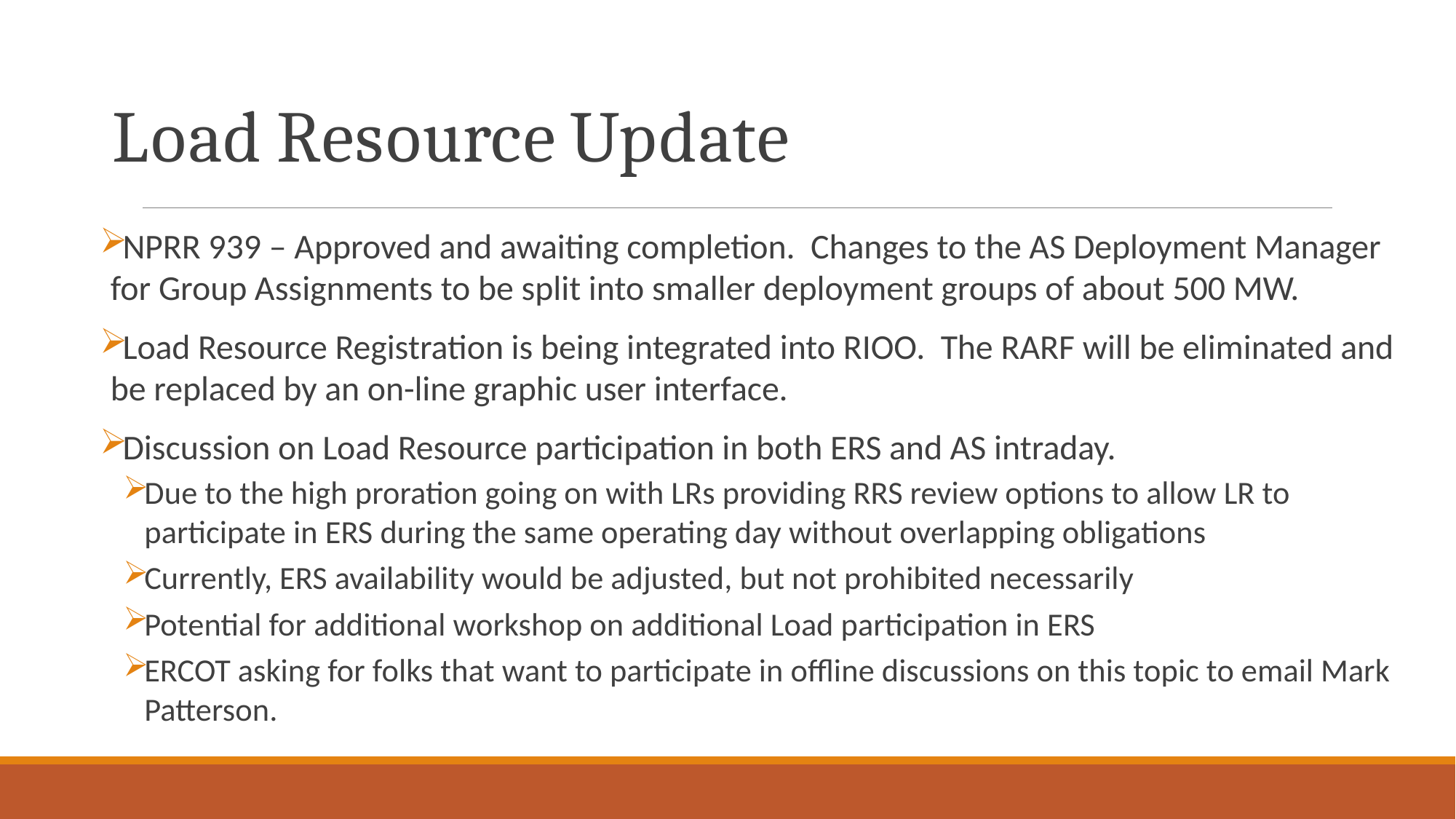

# Load Resource Update
NPRR 939 – Approved and awaiting completion.  Changes to the AS Deployment Manager for Group Assignments to be split into smaller deployment groups of about 500 MW.
Load Resource Registration is being integrated into RIOO.  The RARF will be eliminated and be replaced by an on-line graphic user interface.
Discussion on Load Resource participation in both ERS and AS intraday.
Due to the high proration going on with LRs providing RRS review options to allow LR to participate in ERS during the same operating day without overlapping obligations
Currently, ERS availability would be adjusted, but not prohibited necessarily
Potential for additional workshop on additional Load participation in ERS
ERCOT asking for folks that want to participate in offline discussions on this topic to email Mark Patterson.